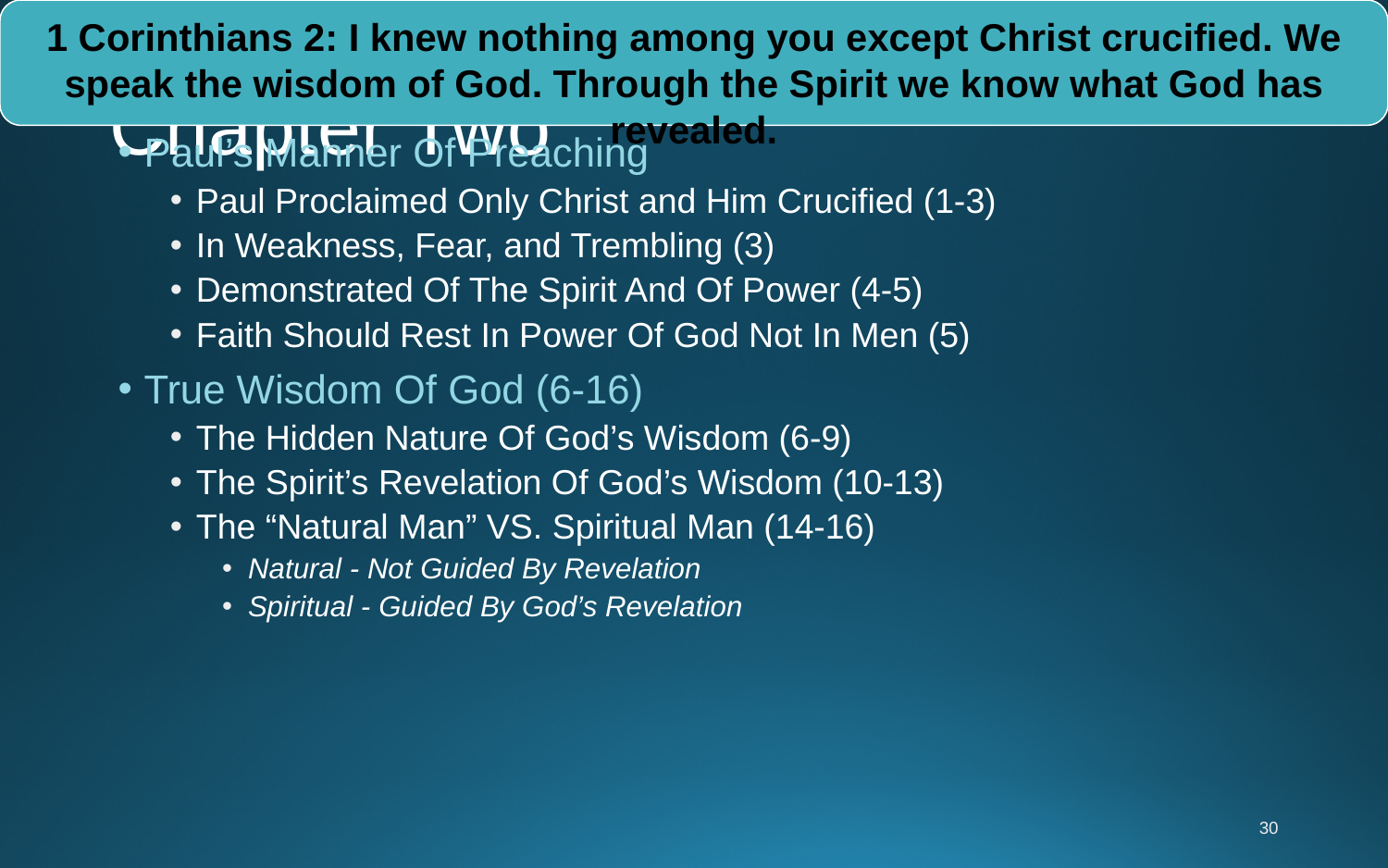

1 Corinthians 2: I knew nothing among you except Christ crucified. We speak the wisdom of God. Through the Spirit we know what God has revealed.
Chapter 2 – The Wisdom of God
# Chapter Two
Paul’s Manner Of Preaching
Paul Proclaimed Only Christ and Him Crucified (1-3)
In Weakness, Fear, and Trembling (3)
Demonstrated Of The Spirit And Of Power (4-5)
Faith Should Rest In Power Of God Not In Men (5)
True Wisdom Of God (6-16)
The Hidden Nature Of God’s Wisdom (6-9)
The Spirit’s Revelation Of God’s Wisdom (10-13)
The “Natural Man” VS. Spiritual Man (14-16)
Natural - Not Guided By Revelation
Spiritual - Guided By God’s Revelation

30